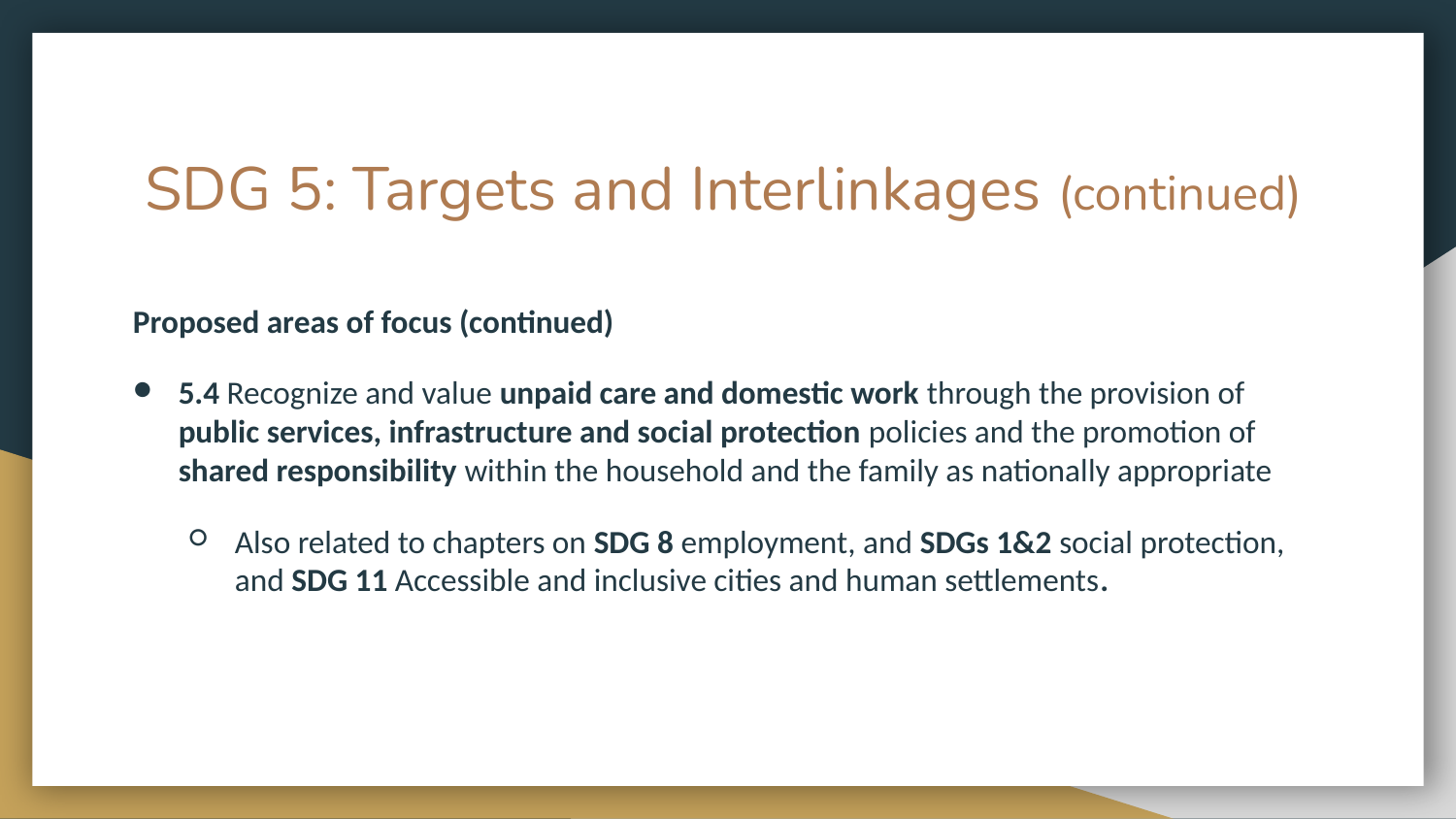

# SDG 5: Targets and Interlinkages (continued)
Proposed areas of focus (continued)
5.4 Recognize and value unpaid care and domestic work through the provision of public services, infrastructure and social protection policies and the promotion of shared responsibility within the household and the family as nationally appropriate
Also related to chapters on SDG 8 employment, and SDGs 1&2 social protection, and SDG 11 Accessible and inclusive cities and human settlements.